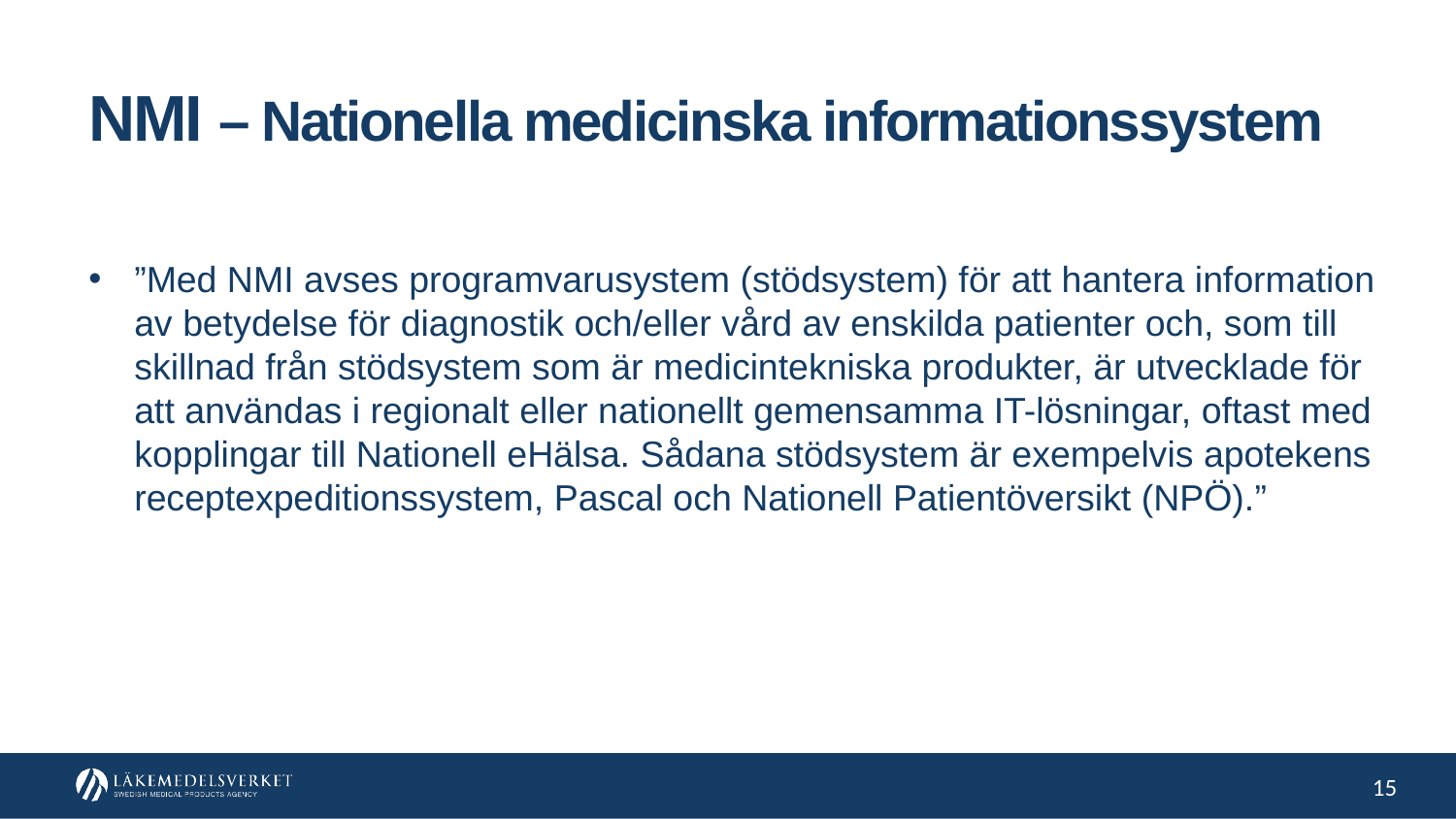

NMI – Nationella medicinska informationssystem

”Med NMI avses programvarusystem (stödsystem) för att hantera information av betydelse för diagnostik och/eller vård av enskilda patienter och, som till skillnad från stödsystem som är medicintekniska produkter, är utvecklade för att användas i regionalt eller nationellt gemensamma IT-lösningar, oftast med kopplingar till Nationell eHälsa. Sådana stödsystem är exempelvis apotekens receptexpeditionssystem, Pascal och Nationell Patientöversikt (NPÖ).”